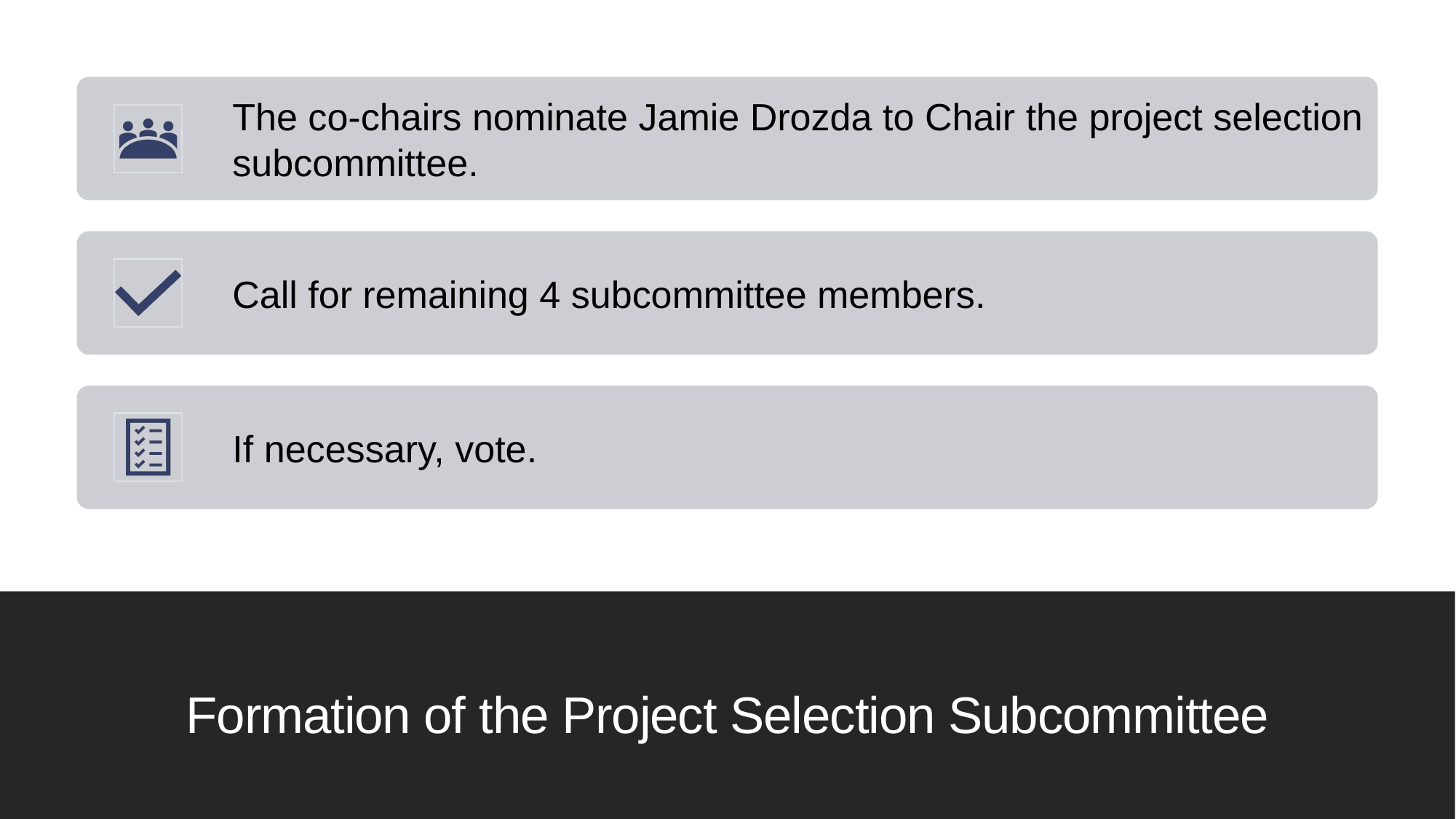

The co-chairs nominate Jamie Drozda to Chair the project selection subcommittee.
Call for remaining 4 subcommittee members.
If necessary, vote.

# Formation of the Project Selection Subcommittee